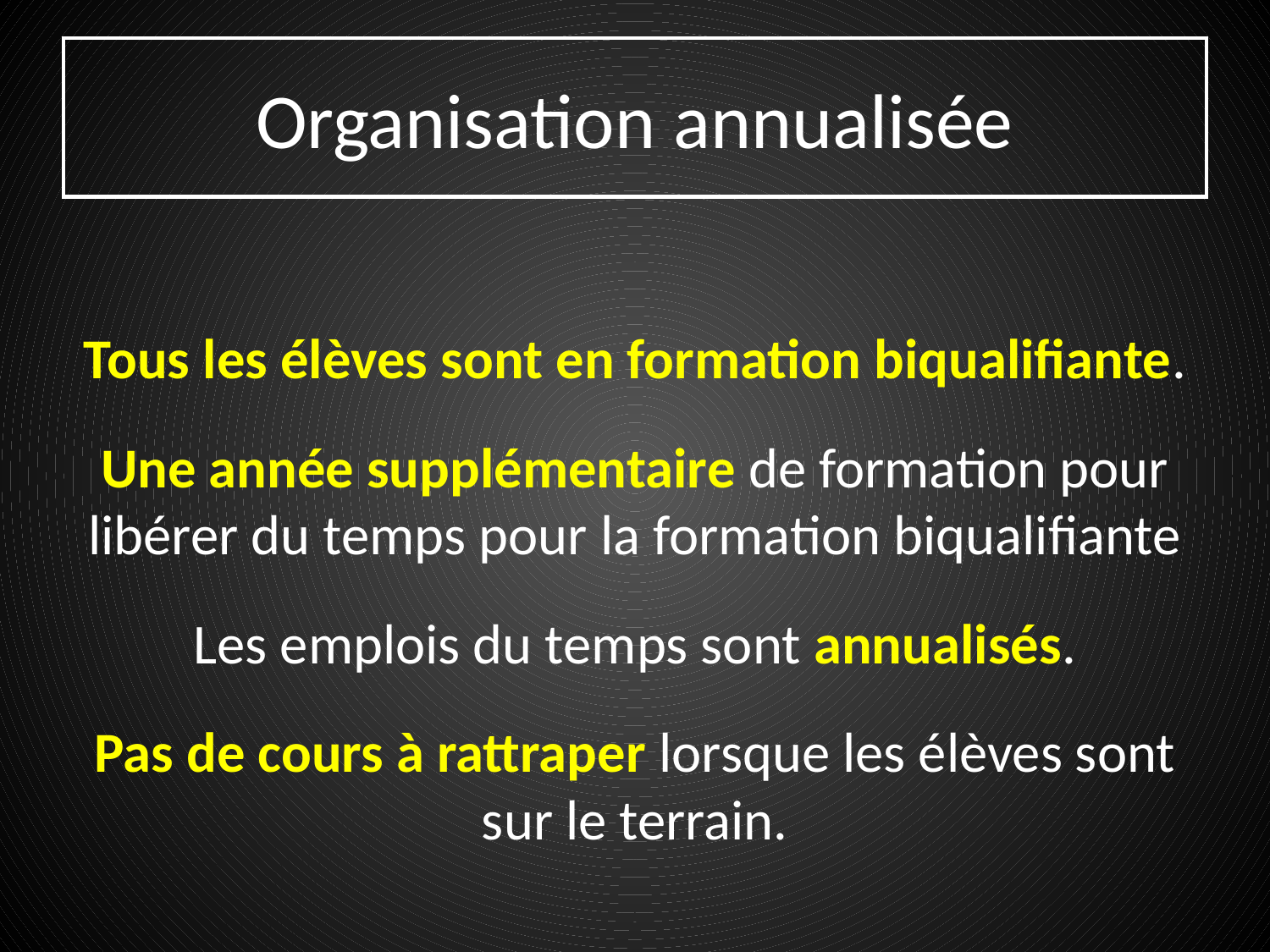

# Organisation annualisée
Tous les élèves sont en formation biqualifiante.

Une année supplémentaire de formation pour libérer du temps pour la formation biqualifiante

Les emplois du temps sont annualisés.

Pas de cours à rattraper lorsque les élèves sont sur le terrain.